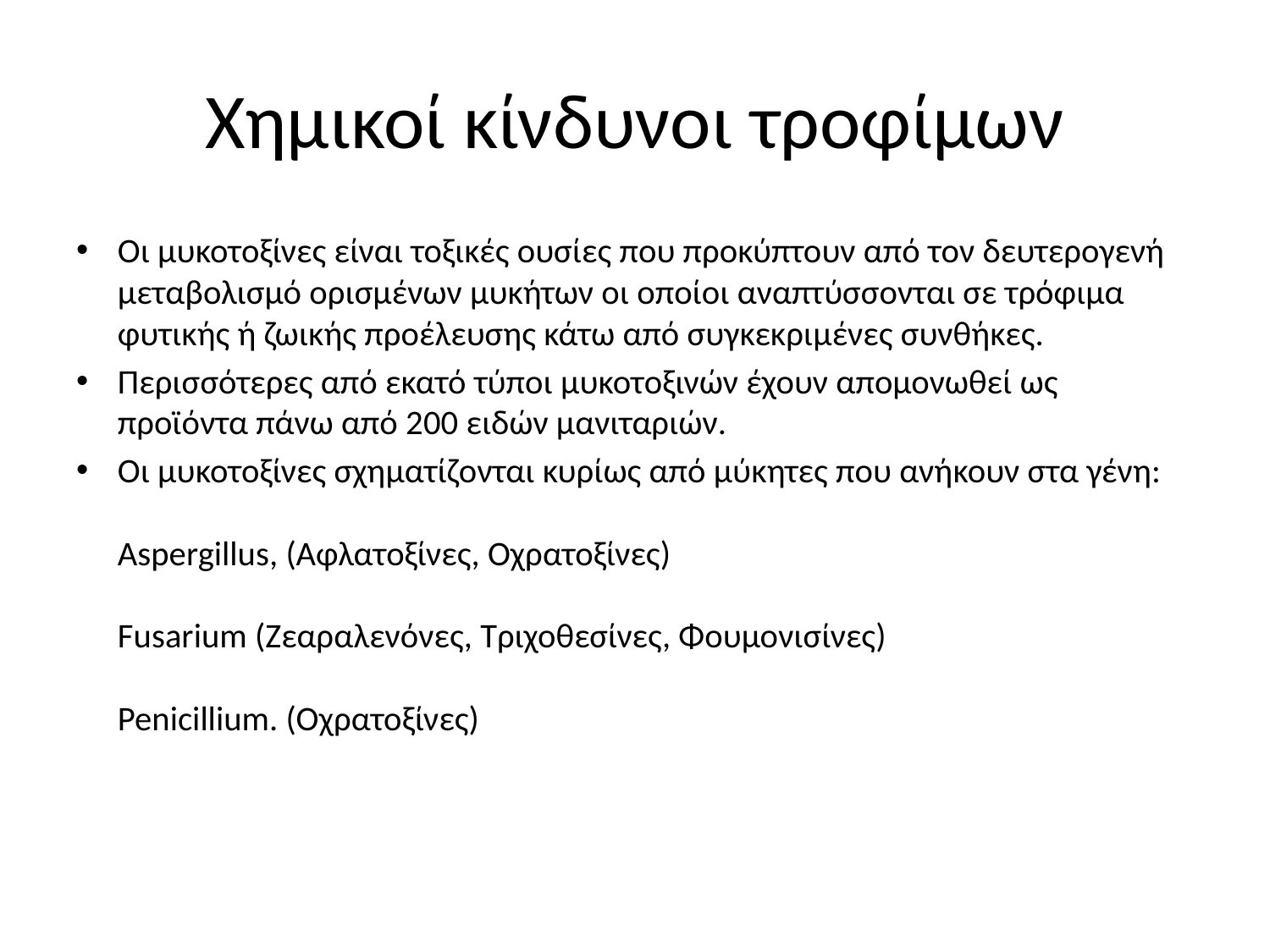

# Χημικοί κίνδυνοι τροφίμων
Οι μυκοτοξίνες είναι τοξικές ουσίες που προκύπτουν από τον δευτερογενή μεταβολισμό ορισμένων μυκήτων οι οποίοι αναπτύσσονται σε τρόφιμα φυτικής ή ζωικής προέλευσης κάτω από συγκεκριμένες συνθήκες.
Περισσότερες από εκατό τύποι μυκοτοξινών έχουν απομονωθεί ως προϊόντα πάνω από 200 ειδών μανιταριών.
Οι μυκοτοξίνες σχηματίζονται κυρίως από μύκητες που ανήκουν στα γένη:
Aspergillus, (Αφλατοξίνες, Οχρατοξίνες)
Fusarium (Ζεαραλενόνες, Τριχοθεσίνες, Φουμονισίνες)
Penicillium. (Οχρατοξίνες)